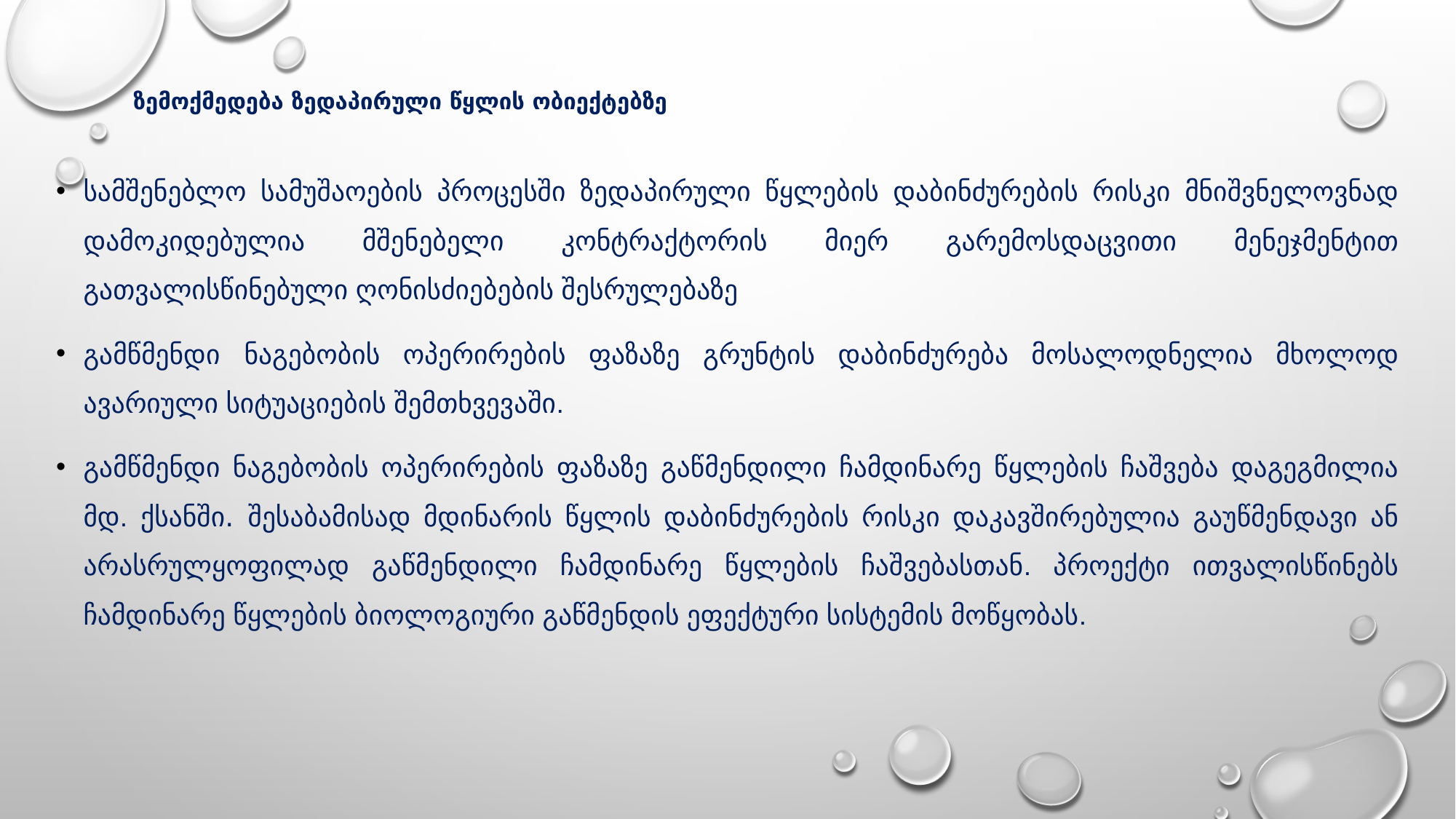

# ზემოქმედება ზედაპირული წყლის ობიექტებზე
სამშენებლო სამუშაოების პროცესში ზედაპირული წყლების დაბინძურების რისკი მნიშვნელოვნად დამოკიდებულია მშენებელი კონტრაქტორის მიერ გარემოსდაცვითი მენეჯმენტით გათვალისწინებული ღონისძიებების შესრულებაზე
გამწმენდი ნაგებობის ოპერირების ფაზაზე გრუნტის დაბინძურება მოსალოდნელია მხოლოდ ავარიული სიტუაციების შემთხვევაში.
გამწმენდი ნაგებობის ოპერირების ფაზაზე გაწმენდილი ჩამდინარე წყლების ჩაშვება დაგეგმილია მდ. ქსანში. შესაბამისად მდინარის წყლის დაბინძურების რისკი დაკავშირებულია გაუწმენდავი ან არასრულყოფილად გაწმენდილი ჩამდინარე წყლების ჩაშვებასთან. პროექტი ითვალისწინებს ჩამდინარე წყლების ბიოლოგიური გაწმენდის ეფექტური სისტემის მოწყობას.